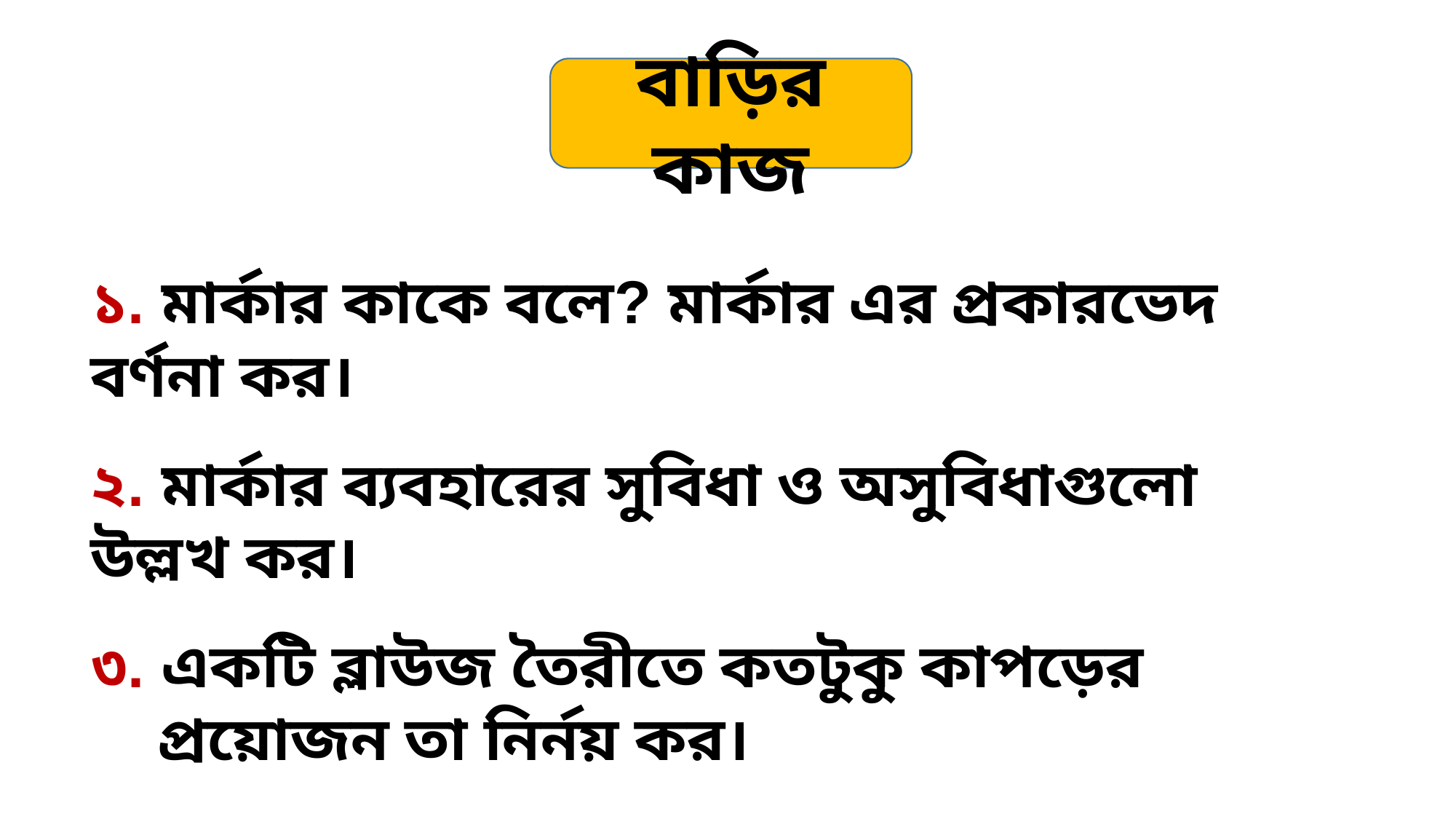

বাড়ির কাজ
১. মার্কার কাকে বলে? মার্কার এর প্রকারভেদ বর্ণনা কর।
২. মার্কার ব্যবহারের সুবিধা ও অসুবিধাগুলো উল্লখ কর।
৩. একটি ব্লাউজ তৈরীতে কতটুকু কাপড়ের প্রয়োজন তা নির্নয় কর।